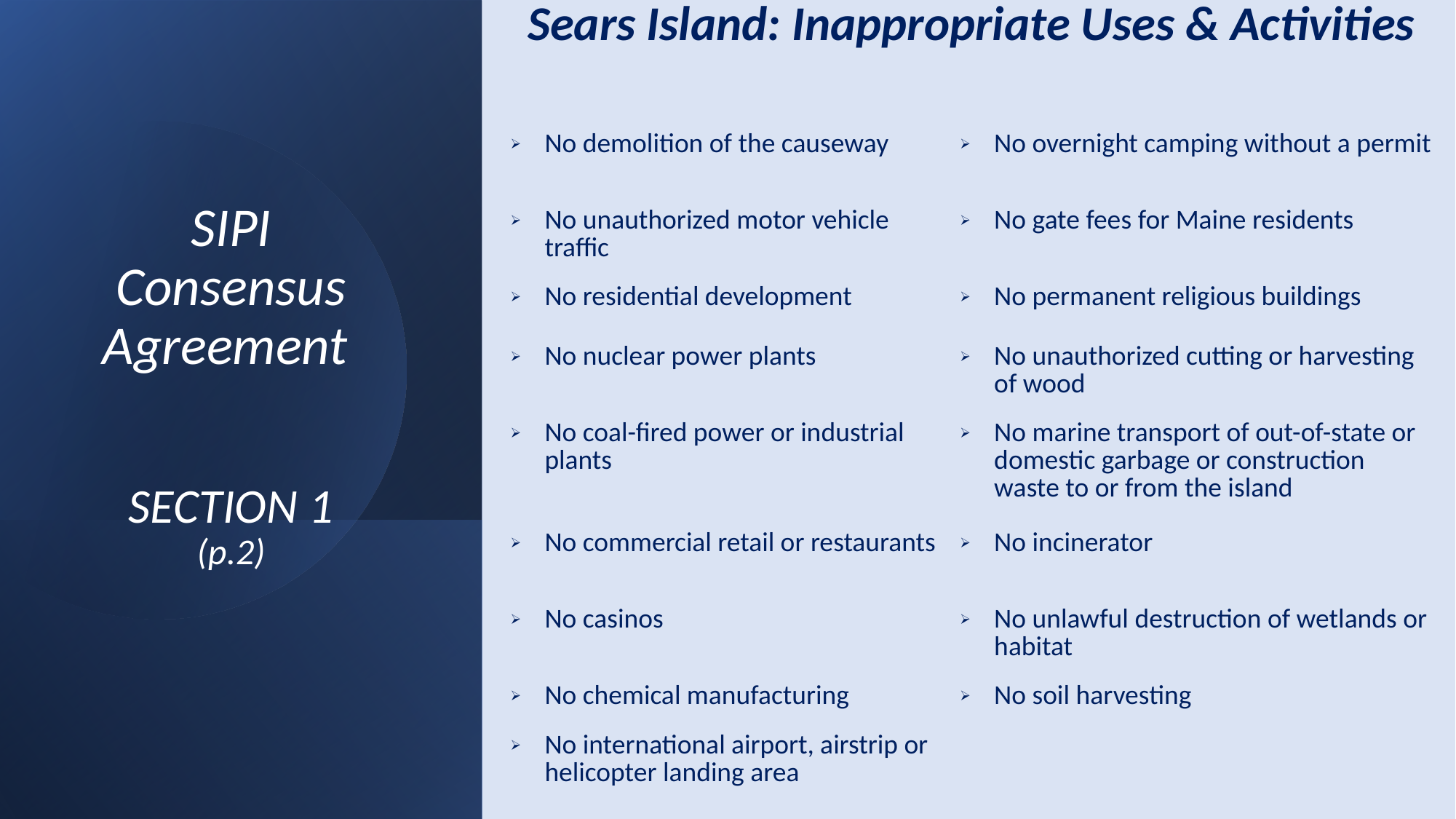

# SIPI Consensus Agreement SECTION 1 (p.2)
| Sears Island: Inappropriate Uses & Activities |  |
| --- | --- |
| No demolition of the causeway | No overnight camping without a permit |
| No unauthorized motor vehicle traffic | No gate fees for Maine residents |
| No residential development | No permanent religious buildings |
| No nuclear power plants | No unauthorized cutting or harvesting of wood |
| No coal-fired power or industrial plants | No marine transport of out-of-state or domestic garbage or construction waste to or from the island |
| No commercial retail or restaurants | No incinerator |
| No casinos | No unlawful destruction of wetlands or habitat |
| No chemical manufacturing | No soil harvesting |
| No international airport, airstrip or helicopter landing area |  |